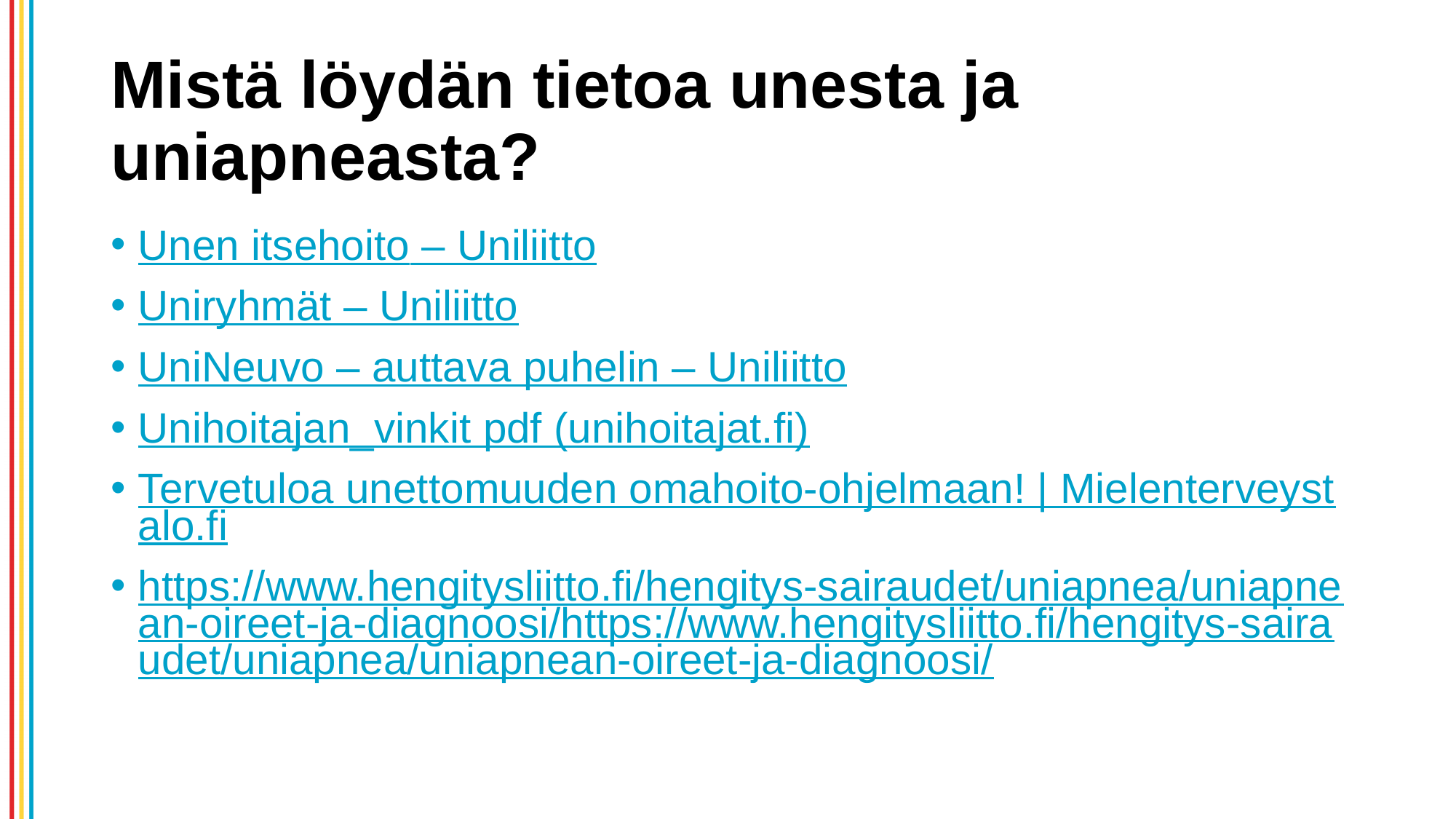

# Mistä löydän tietoa unesta ja uniapneasta?
Unen itsehoito – Uniliitto
Uniryhmät – Uniliitto
UniNeuvo – auttava puhelin – Uniliitto
Unihoitajan_vinkit pdf (unihoitajat.fi)
Tervetuloa unettomuuden omahoito-ohjelmaan! | Mielenterveystalo.fi
https://www.hengitysliitto.fi/hengitys-sairaudet/uniapnea/uniapnean-oireet-ja-diagnoosi/https://www.hengitysliitto.fi/hengitys-sairaudet/uniapnea/uniapnean-oireet-ja-diagnoosi/